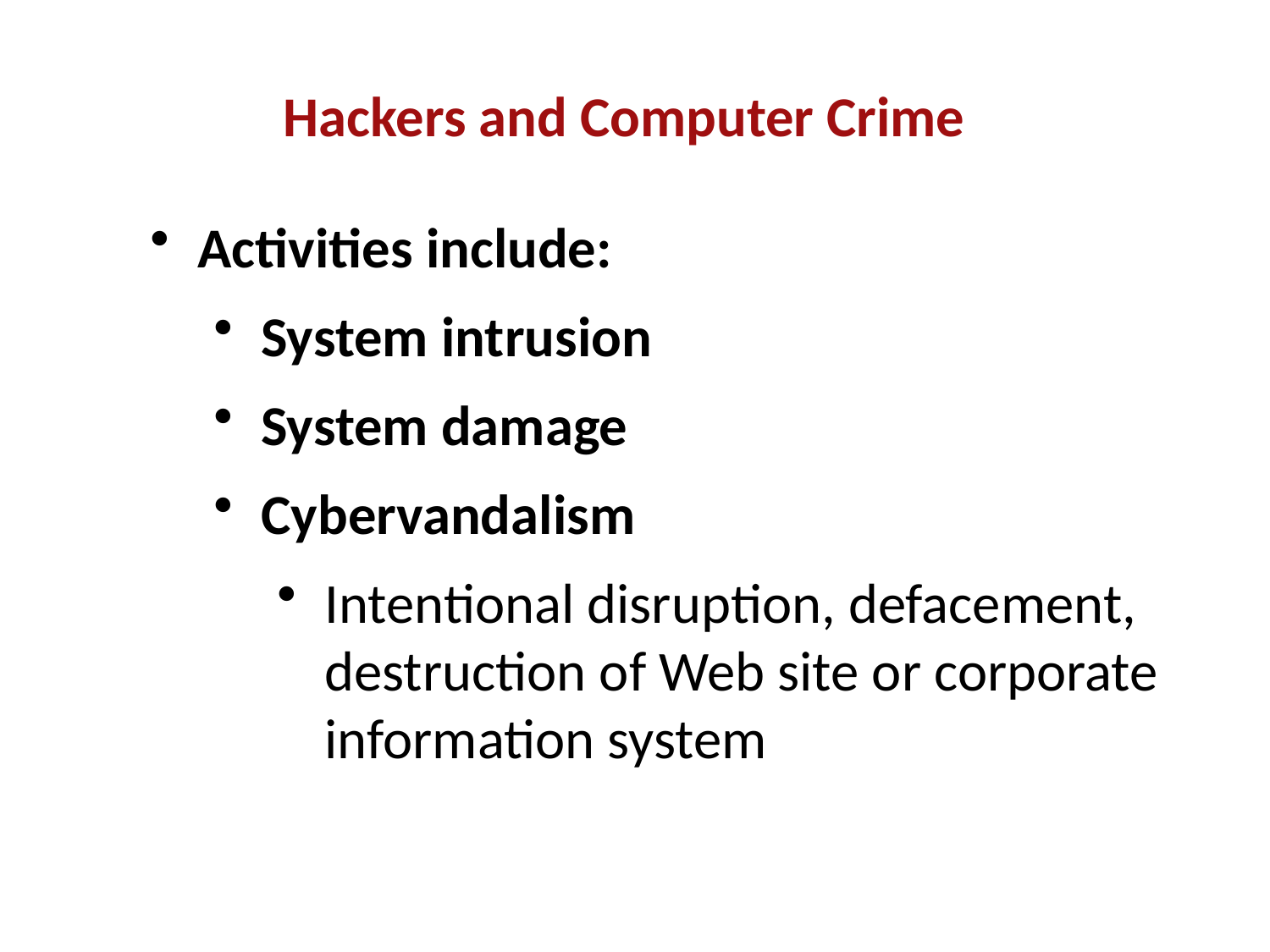

Hackers and Computer Crime
Activities include:
System intrusion
System damage
Cybervandalism
Intentional disruption, defacement, destruction of Web site or corporate information system